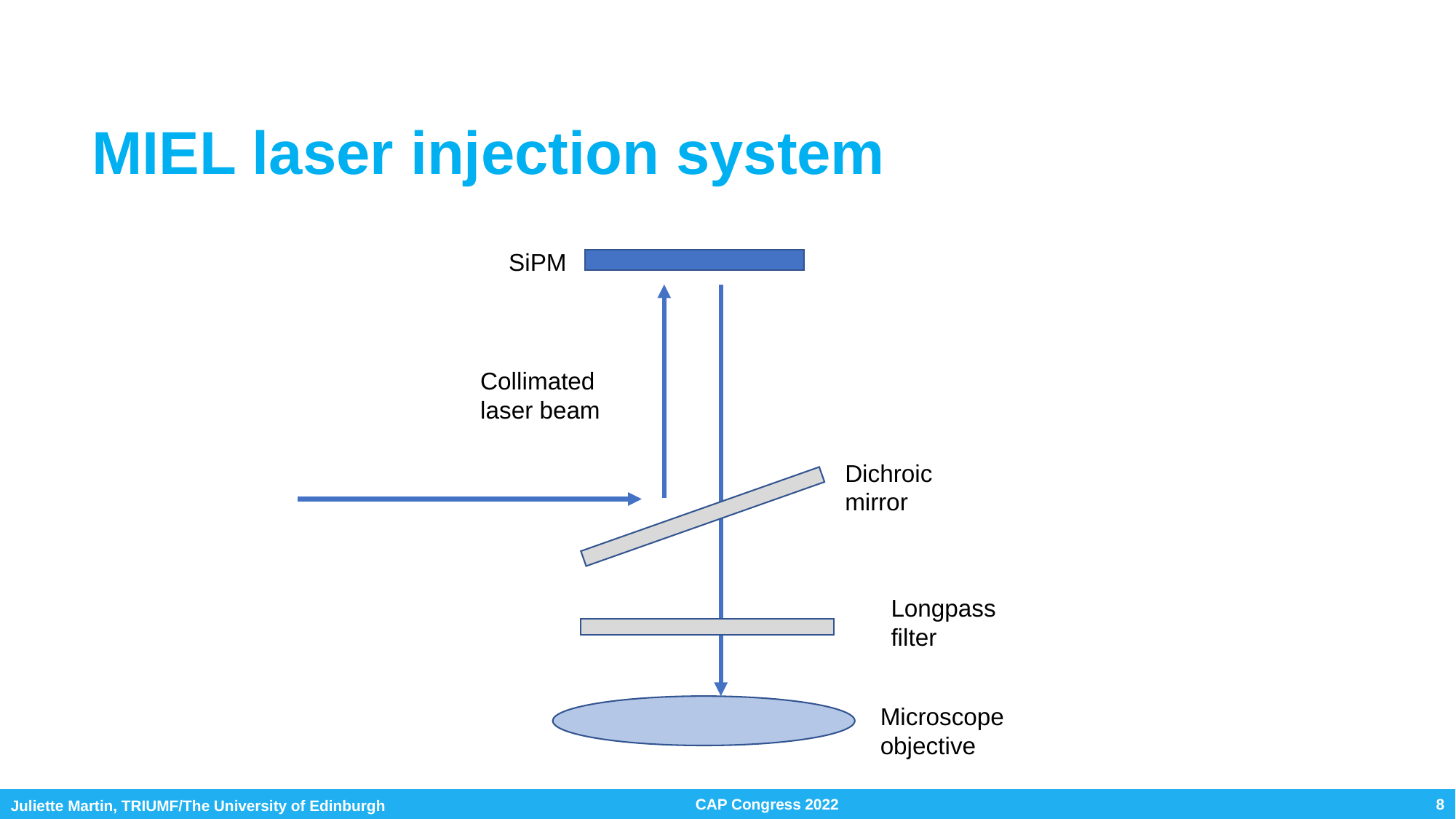

# MIEL laser injection system
SiPM

Collimated laser beam
Dichroic mirror

Longpass filter

Microscope objective
CAP Congress 2022

8
Juliette Martin, TRIUMF/The University of Edinburgh